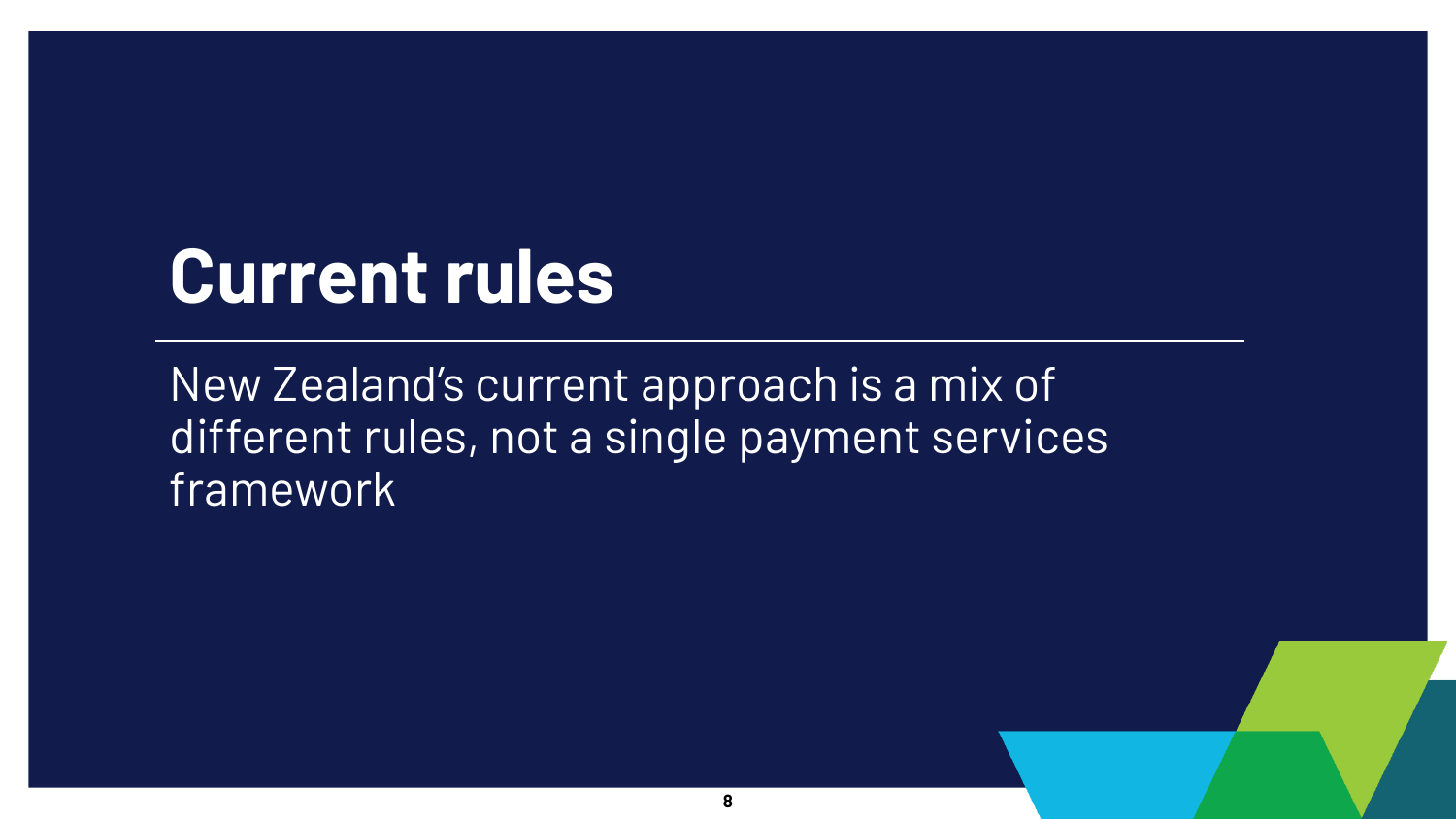

# Current rules
New Zealand’s current approach is a mix of different rules, not a single payment services framework
8